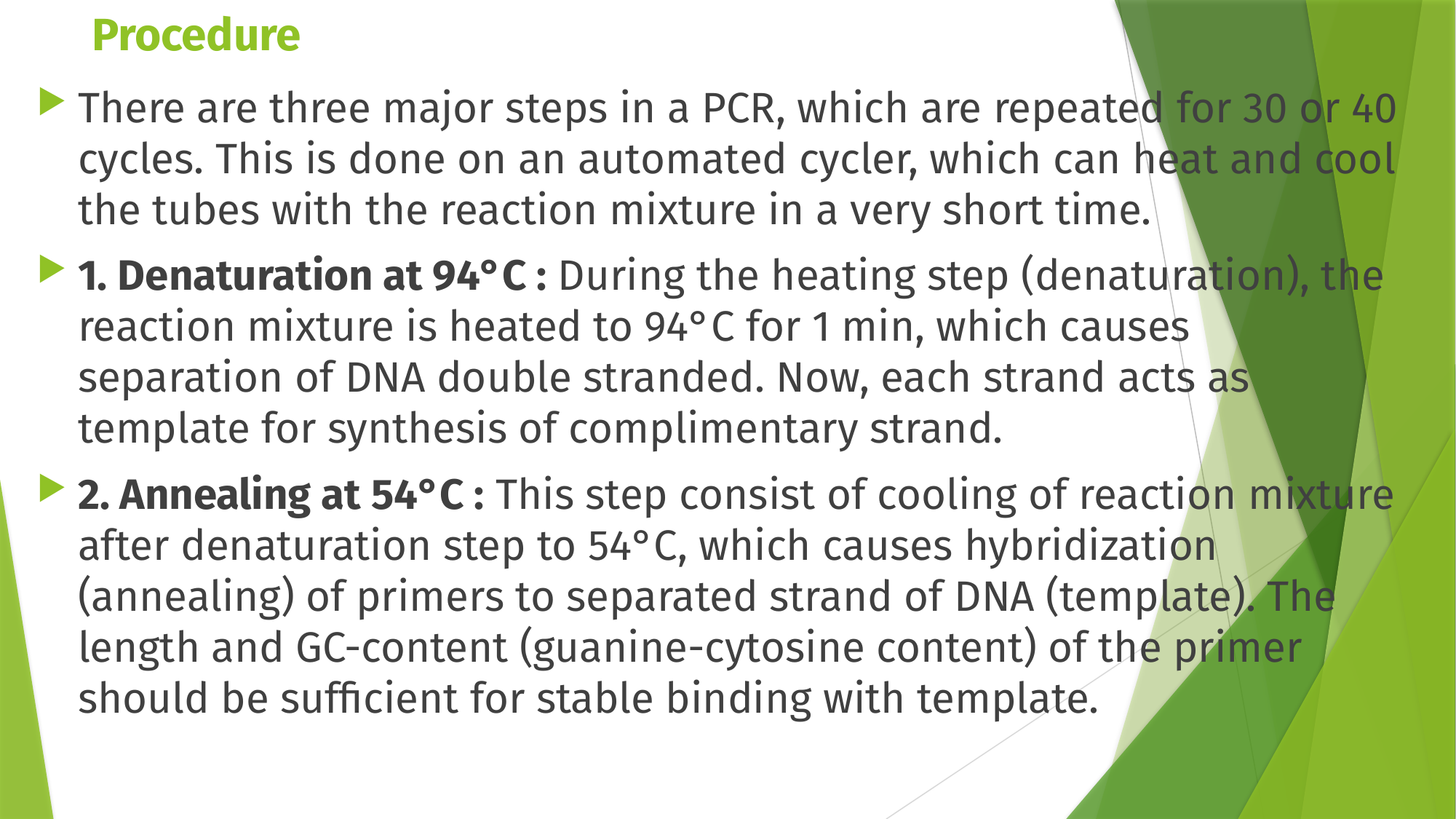

# Procedure
There are three major steps in a PCR, which are repeated for 30 or 40 cycles. This is done on an automated cycler, which can heat and cool the tubes with the reaction mixture in a very short time.
1. Denaturation at 94°C : During the heating step (denaturation), the reaction mixture is heated to 94°C for 1 min, which causes separation of DNA double stranded. Now, each strand acts as template for synthesis of complimentary strand.
2. Annealing at 54°C : This step consist of cooling of reaction mixture after denaturation step to 54°C, which causes hybridization (annealing) of primers to separated strand of DNA (template). The length and GC-content (guanine-cytosine content) of the primer should be sufficient for stable binding with template.